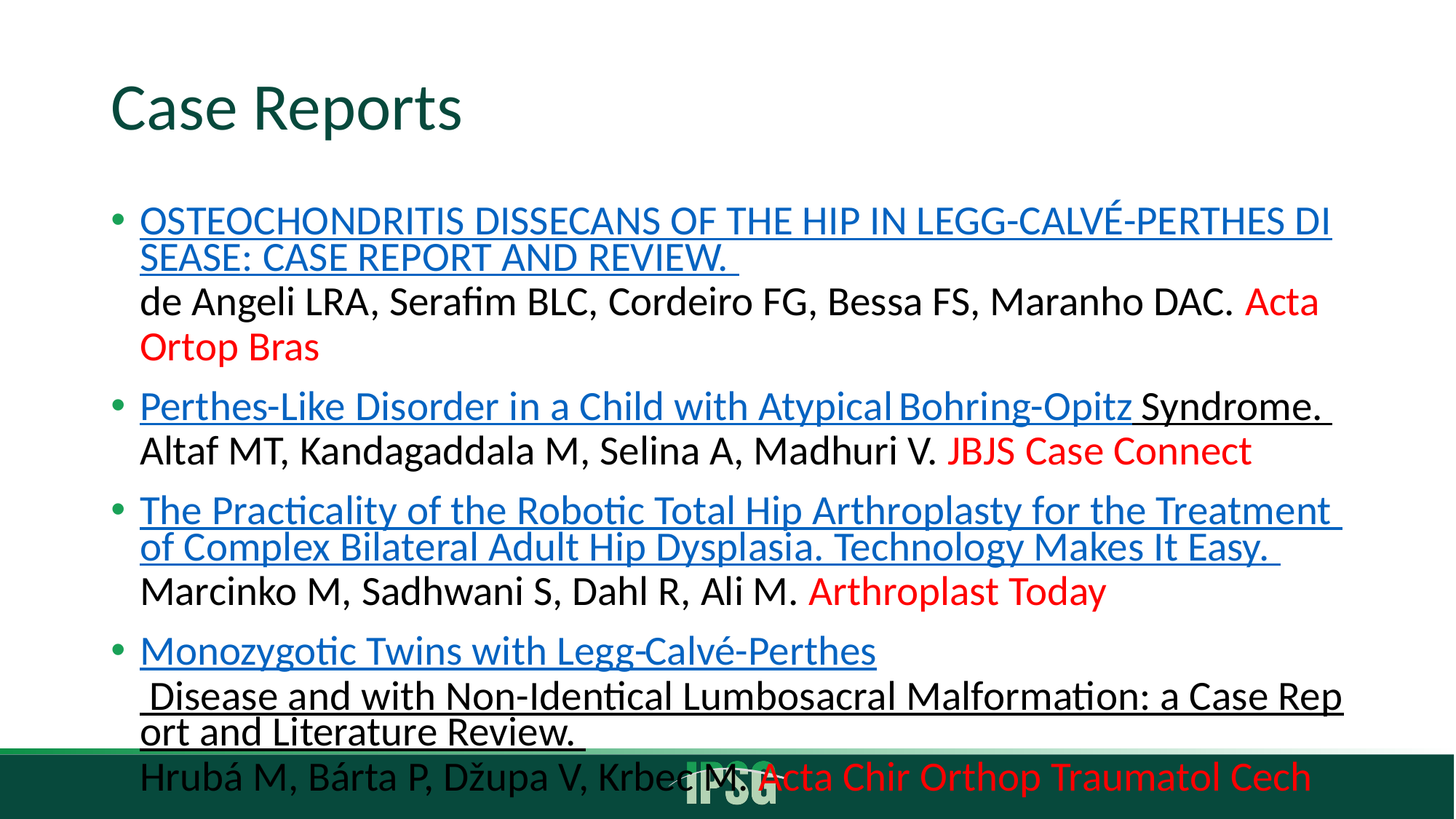

# Case Reports
OSTEOCHONDRITIS DISSECANS OF THE HIP IN LEGG-CALVÉ-PERTHES DISEASE: CASE REPORT AND REVIEW. de Angeli LRA, Serafim BLC, Cordeiro FG, Bessa FS, Maranho DAC. Acta Ortop Bras
Perthes-Like Disorder in a Child with Atypical Bohring-Opitz Syndrome. Altaf MT, Kandagaddala M, Selina A, Madhuri V. JBJS Case Connect
The Practicality of the Robotic Total Hip Arthroplasty for the Treatment of Complex Bilateral Adult Hip Dysplasia. Technology Makes It Easy. Marcinko M, Sadhwani S, Dahl R, Ali M. Arthroplast Today
Monozygotic Twins with Legg-Calvé-Perthes Disease and with Non-Identical Lumbosacral Malformation: a Case Report and Literature Review. Hrubá M, Bárta P, Džupa V, Krbec M. Acta Chir Orthop Traumatol Cech